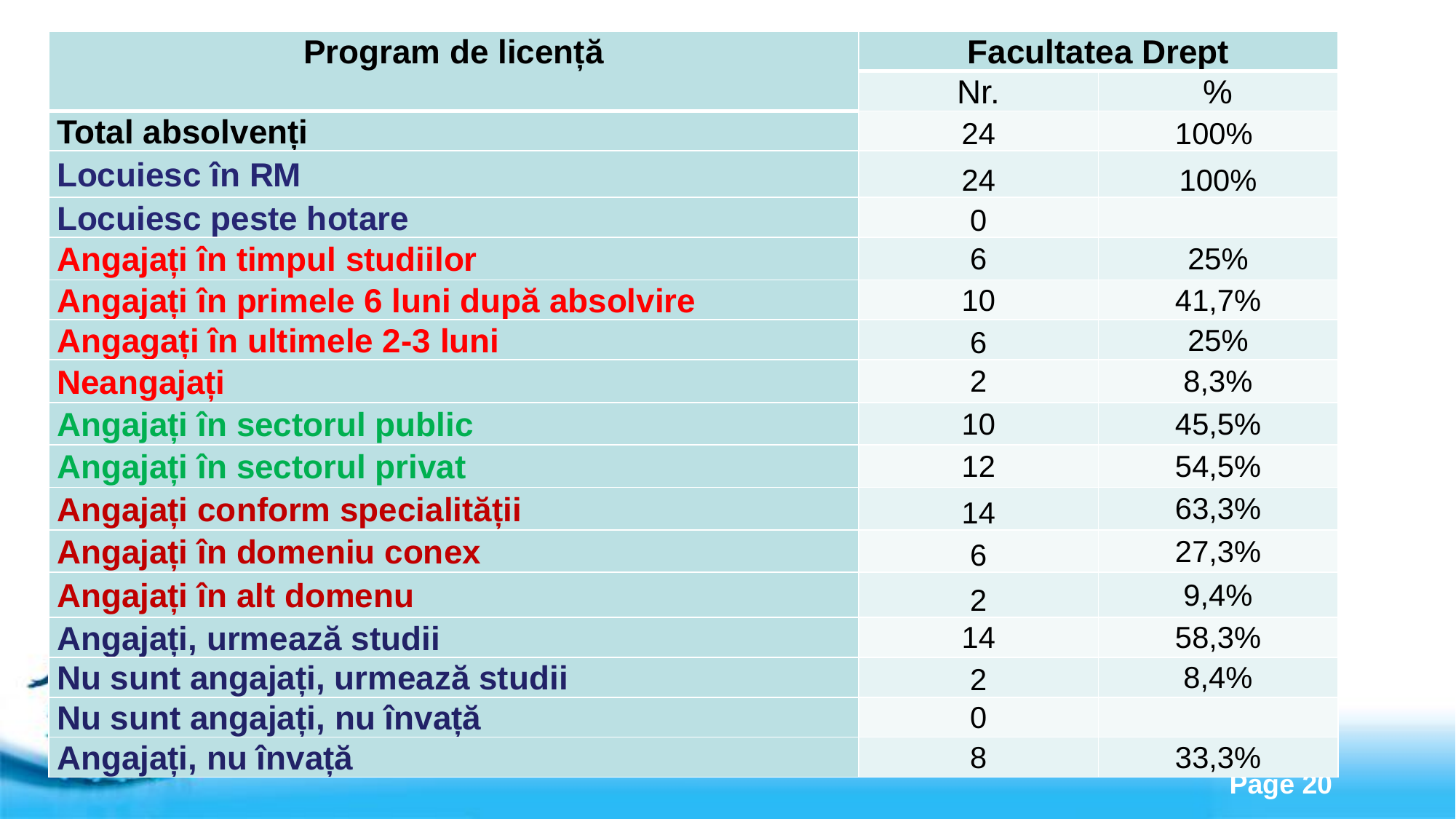

| Program de licență | Facultatea Drept |  |
| --- | --- | --- |
|  | Nr. | % |
| Total absolvenți | 24 | 100% |
| Locuiesc în RM | 24 | 100% |
| Locuiesc peste hotare | 0 |  |
| Angajați în timpul studiilor | 6 | 25% |
| Angajați în primele 6 luni după absolvire | 10 | 41,7% |
| Angagați în ultimele 2-3 luni | 6 | 25% |
| Neangajați | 2 | 8,3% |
| Angajați în sectorul public | 10 | 45,5% |
| Angajați în sectorul privat | 12 | 54,5% |
| Angajați conform specialității | 14 | 63,3% |
| Angajați în domeniu conex | 6 | 27,3% |
| Angajați în alt domenu | 2 | 9,4% |
| Angajați, urmează studii | 14 | 58,3% |
| Nu sunt angajați, urmează studii | 2 | 8,4% |
| Nu sunt angajați, nu învață | 0 |  |
| Angajați, nu învață | 8 | 33,3% |